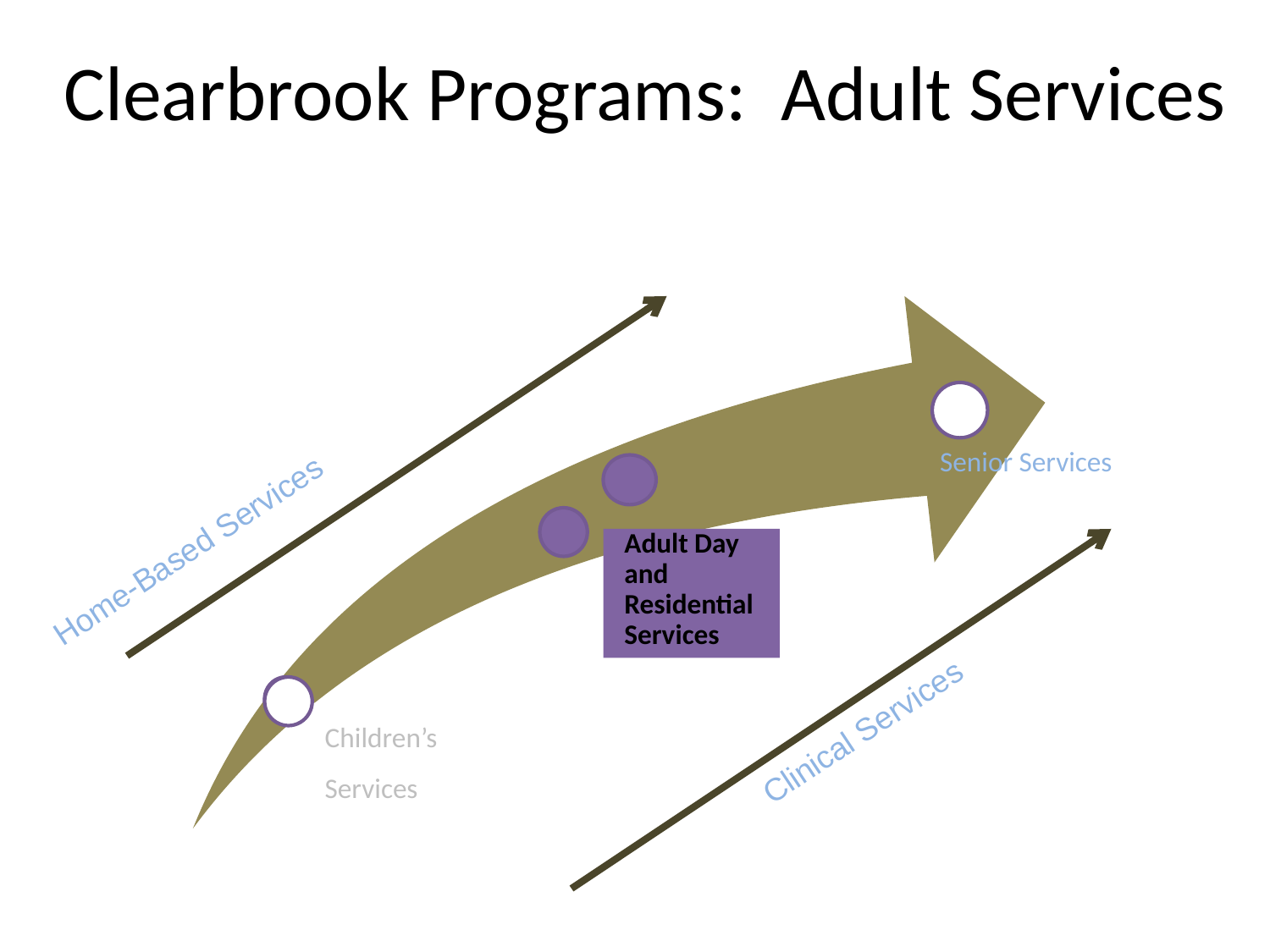

# Clearbrook Programs:  Adult Services

Children’s Services
Adult Day and Residential Services
Senior Services
Home-Based Services

Clinical Services